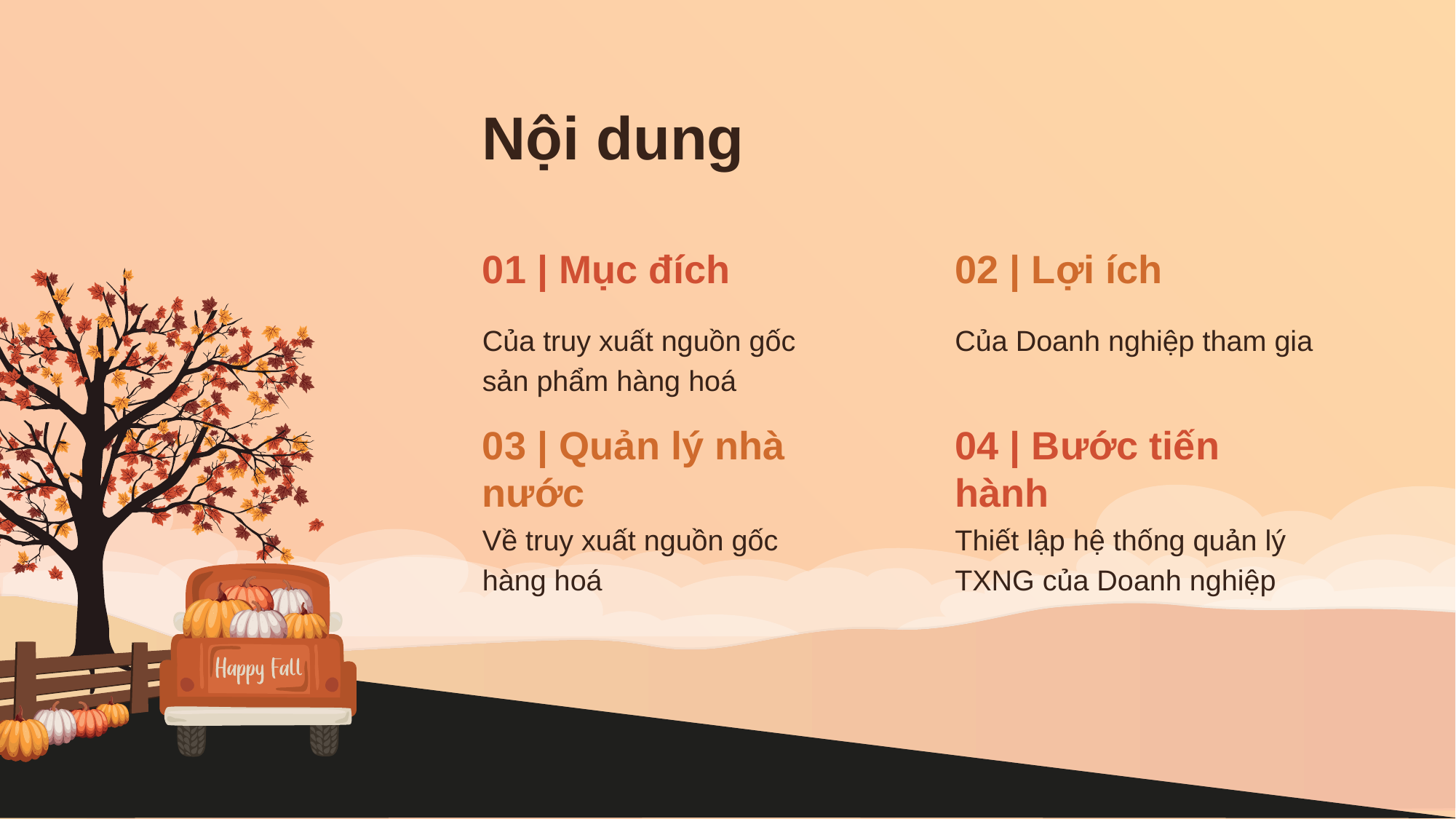

# Nội dung
01 | Mục đích
02 | Lợi ích
Của truy xuất nguồn gốc sản phẩm hàng hoá
Của Doanh nghiệp tham gia
03 | Quản lý nhà nước
04 | Bước tiến hành
Về truy xuất nguồn gốc hàng hoá
Thiết lập hệ thống quản lý TXNG của Doanh nghiệp